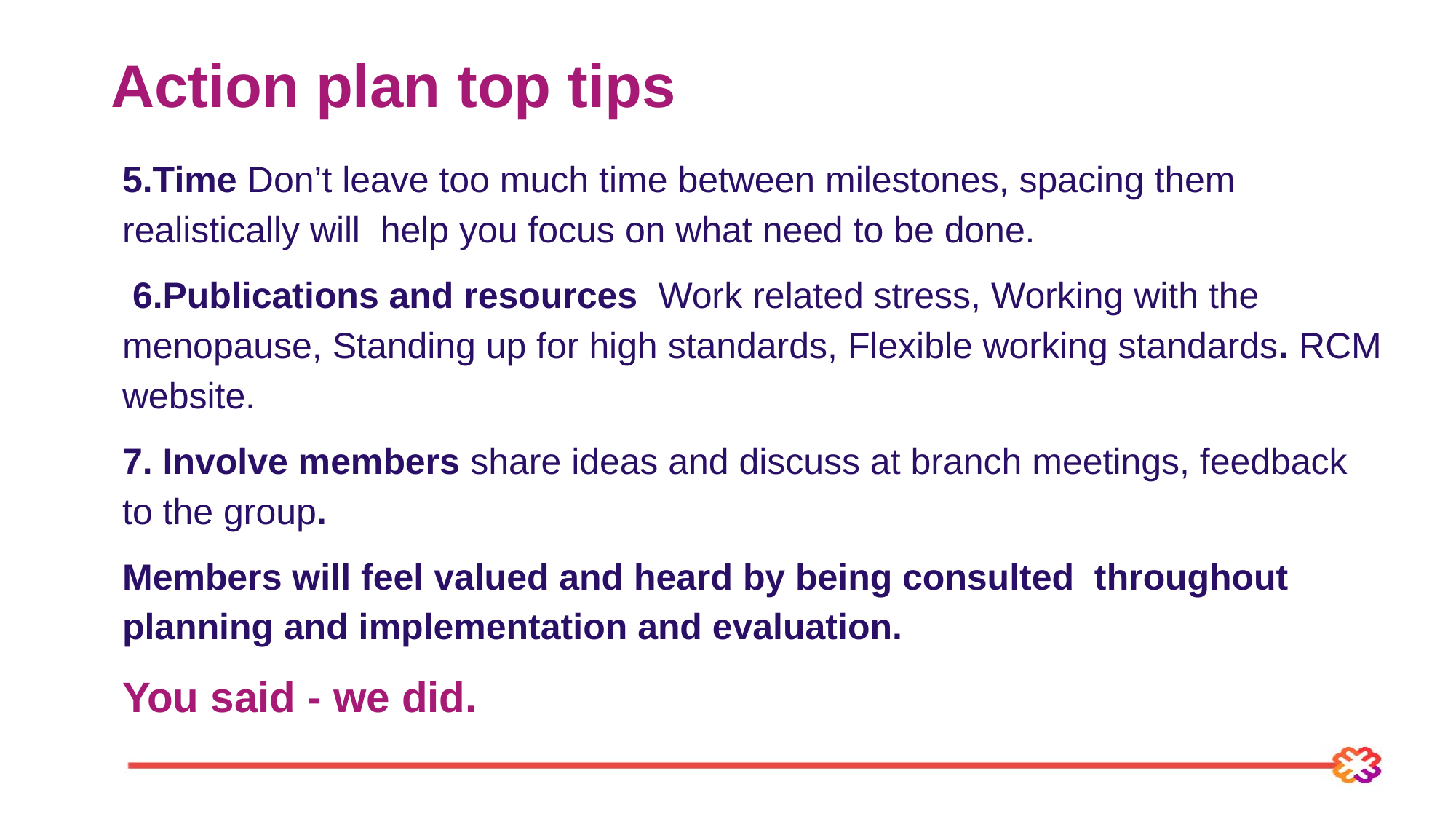

# Action plan top tips

5.Time Don’t leave too much time between milestones, spacing them realistically will  help you focus on what need to be done.
 6.Publications and resources  Work related stress, Working with the menopause, Standing up for high standards, Flexible working standards. RCM website.
7. Involve members share ideas and discuss at branch meetings, feedback to the group.
Members will feel valued and heard by being consulted  throughout planning and implementation and evaluation.
You said - we did.